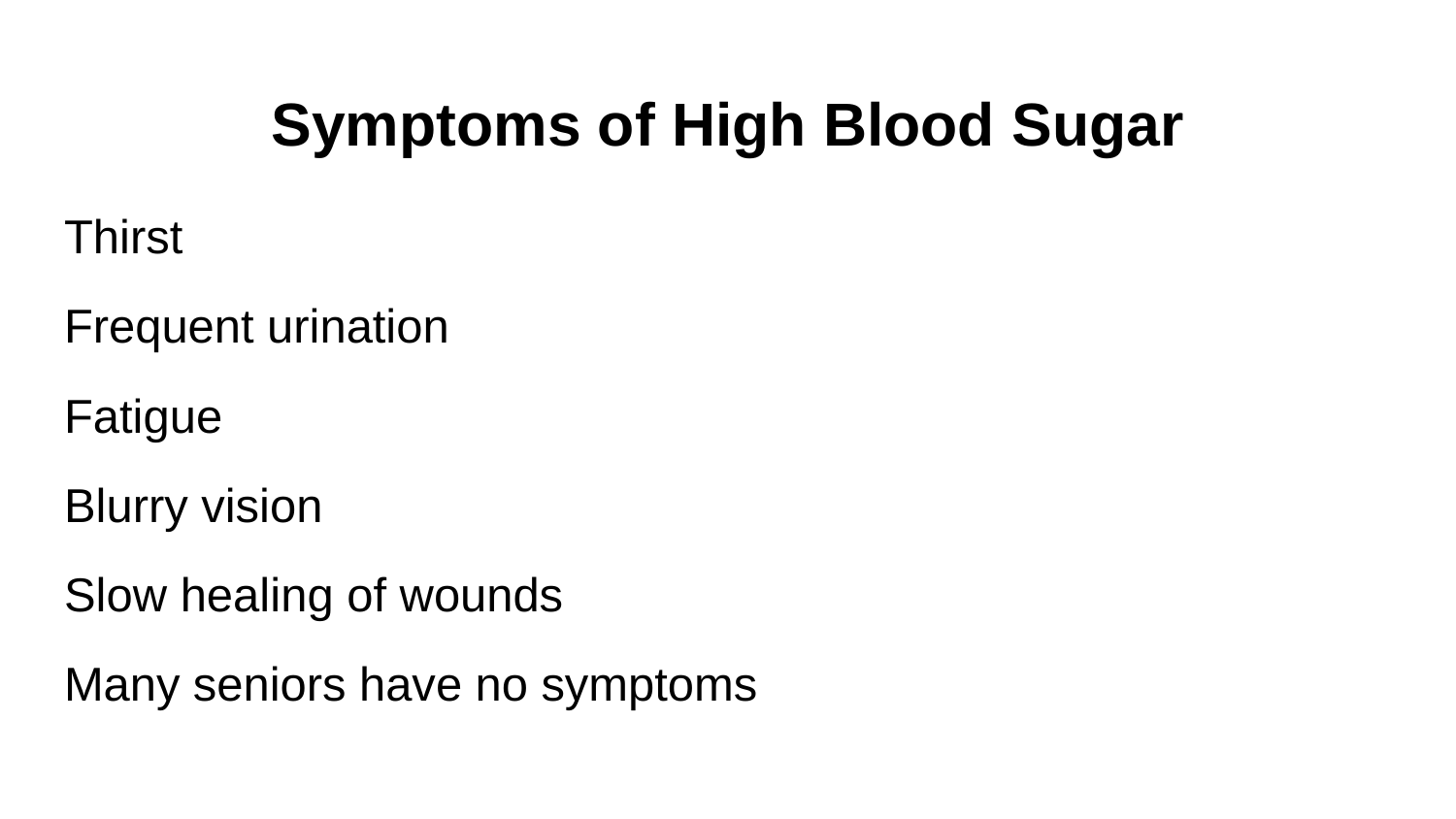

# Symptoms of High Blood Sugar
Thirst
Frequent urination
Fatigue
Blurry vision
Slow healing of wounds
Many seniors have no symptoms